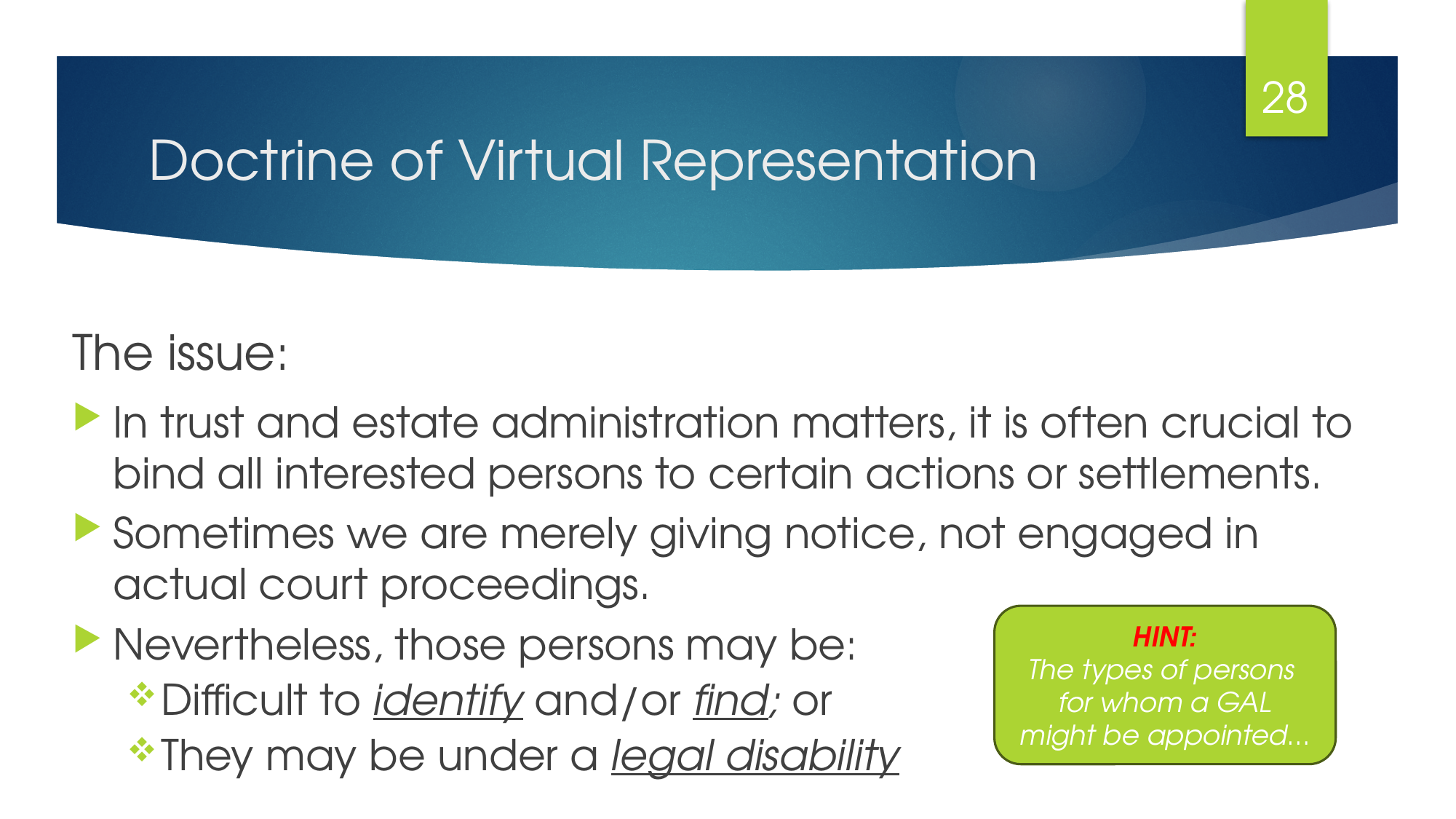

28
# Doctrine of Virtual Representation
The issue:
In trust and estate administration matters, it is often crucial to bind all interested persons to certain actions or settlements.
Sometimes we are merely giving notice, not engaged in actual court proceedings.
Nevertheless, those persons may be:
Difficult to identify and/or find; or
They may be under a legal disability
HINT:
The types of persons
for whom a GAL
might be appointed…